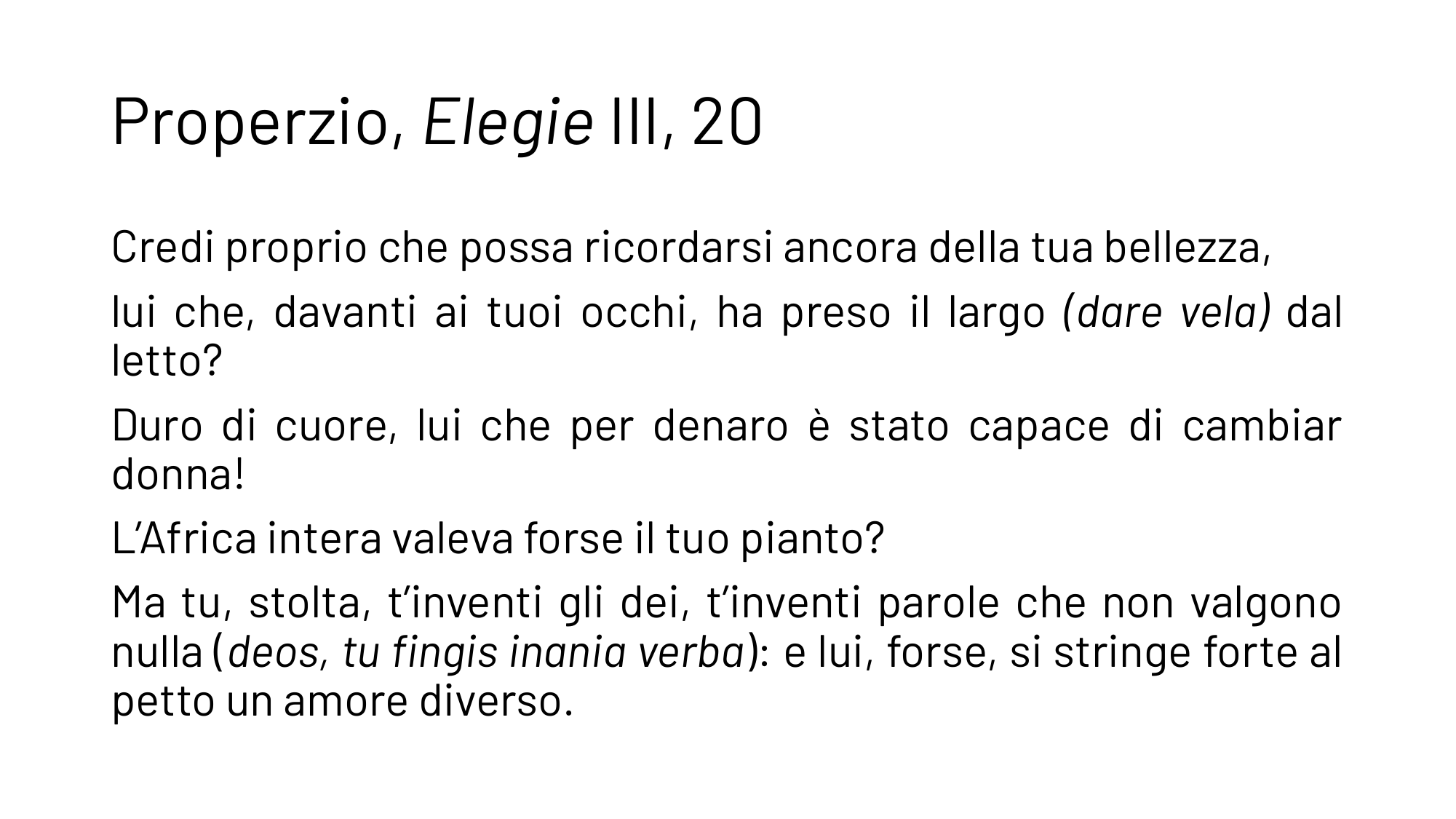

# Properzio, Elegie III, 20
Credi proprio che possa ricordarsi ancora della tua bellezza,
lui che, davanti ai tuoi occhi, ha preso il largo (dare vela) dal letto?
Duro di cuore, lui che per denaro è stato capace di cambiar donna!
L’Africa intera valeva forse il tuo pianto?
Ma tu, stolta, t’inventi gli dei, t’inventi parole che non valgono nulla (deos, tu fingis inania verba): e lui, forse, si stringe forte al petto un amore diverso.